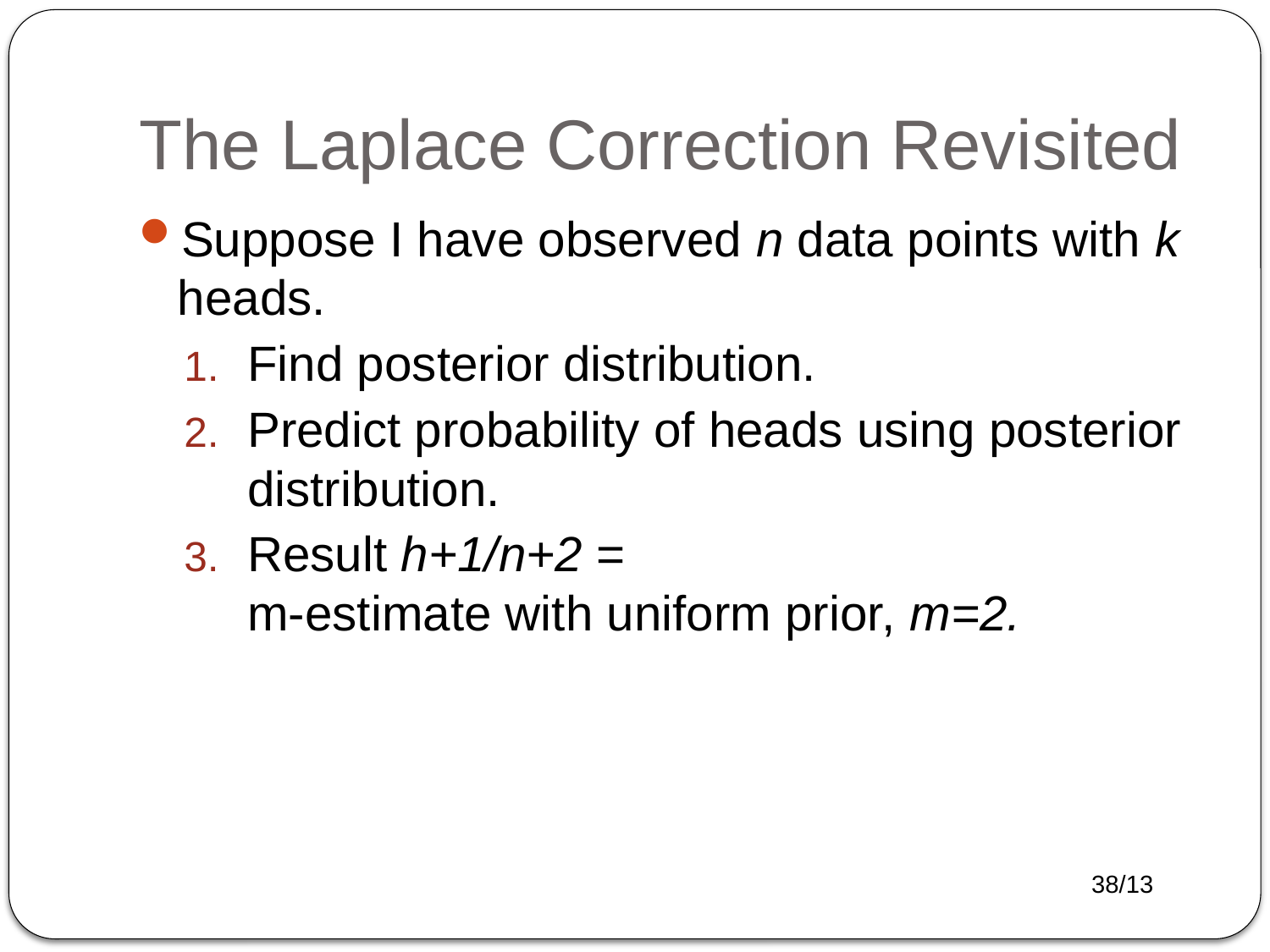

# The Laplace Correction Revisited
Suppose I have observed n data points with k heads.
Find posterior distribution.
Predict probability of heads using posterior distribution.
Result h+1/n+2 =
m-estimate with uniform prior, m=2.